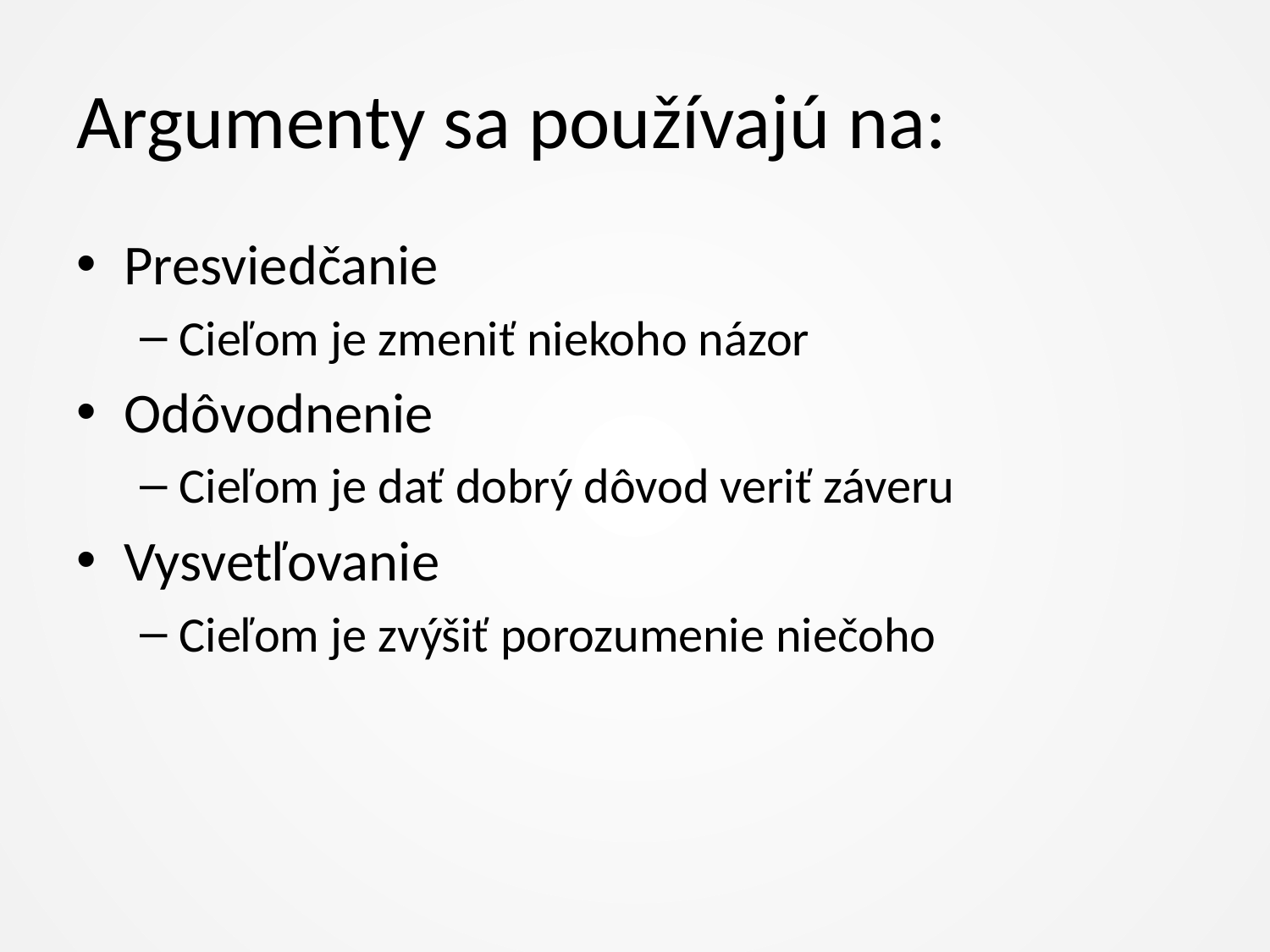

# Argumenty sa používajú na:
Presviedčanie
Cieľom je zmeniť niekoho názor
Odôvodnenie
Cieľom je dať dobrý dôvod veriť záveru
Vysvetľovanie
Cieľom je zvýšiť porozumenie niečoho